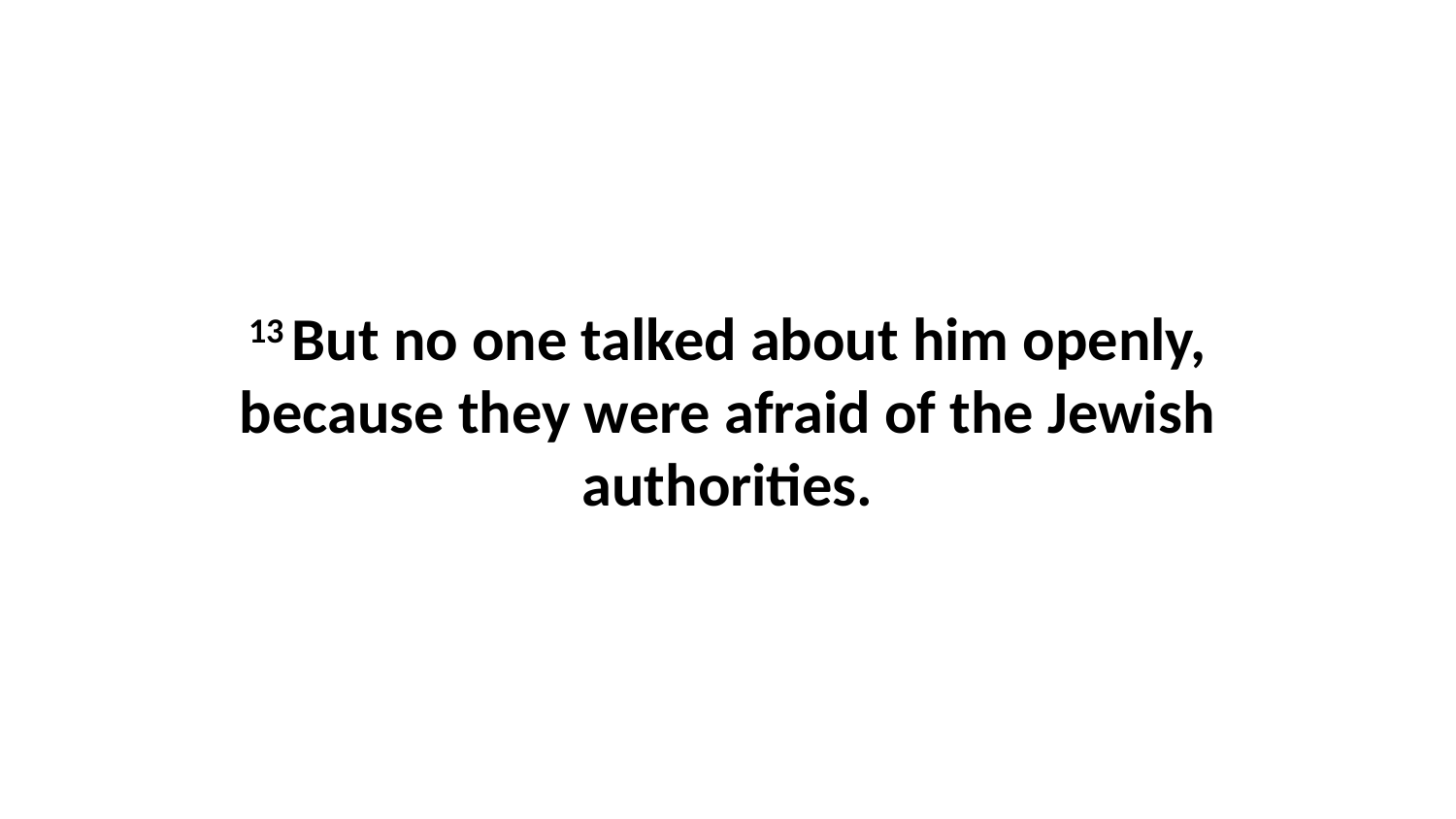

13 But no one talked about him openly, because they were afraid of the Jewish authorities.